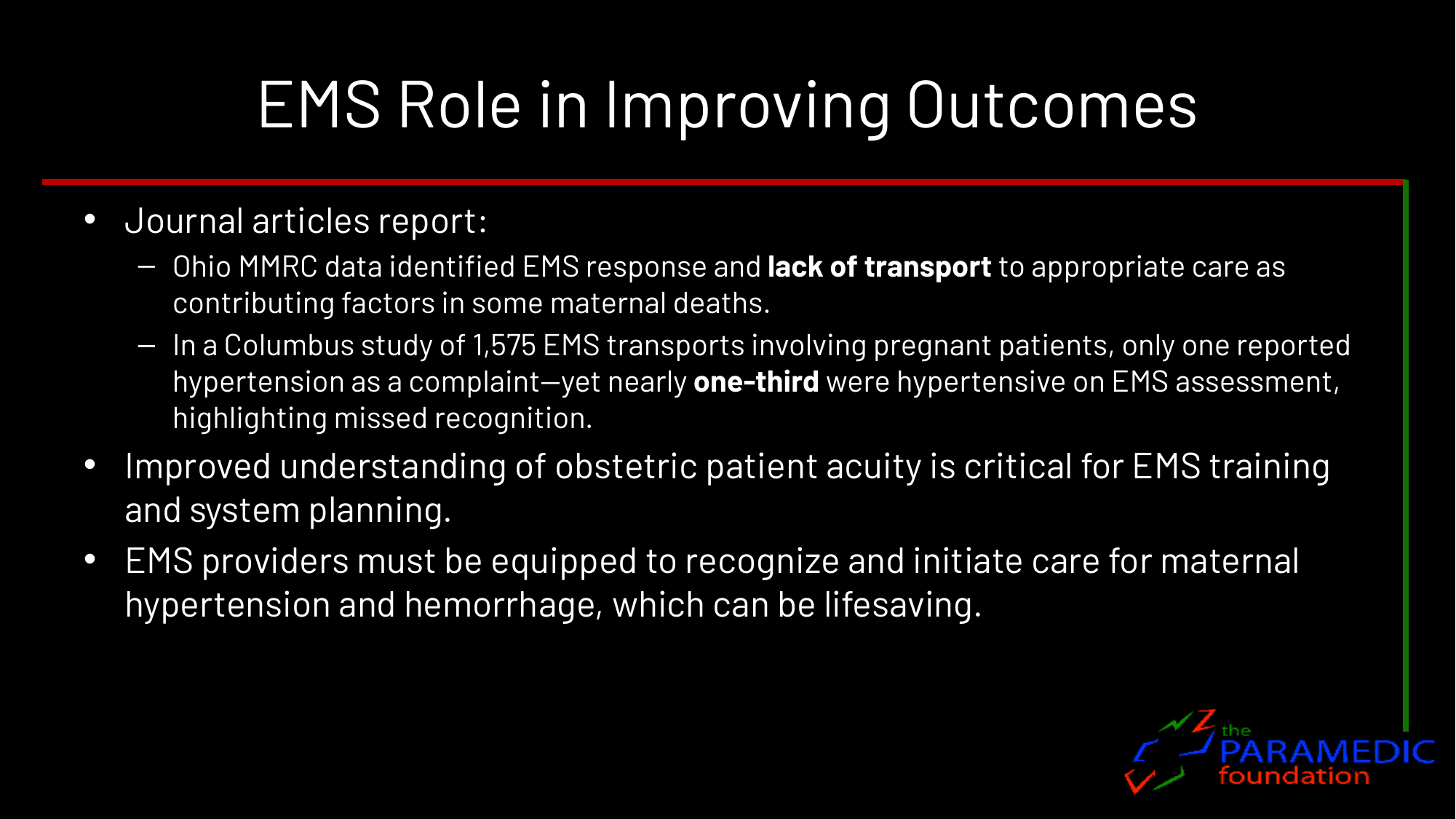

# EMS Role in Improving Outcomes
Journal articles report:
Ohio MMRC data identified EMS response and lack of transport to appropriate care as contributing factors in some maternal deaths.
In a Columbus study of 1,575 EMS transports involving pregnant patients, only one reported hypertension as a complaint—yet nearly one-third were hypertensive on EMS assessment, highlighting missed recognition.
Improved understanding of obstetric patient acuity is critical for EMS training and system planning.
EMS providers must be equipped to recognize and initiate care for maternal hypertension and hemorrhage, which can be lifesaving.